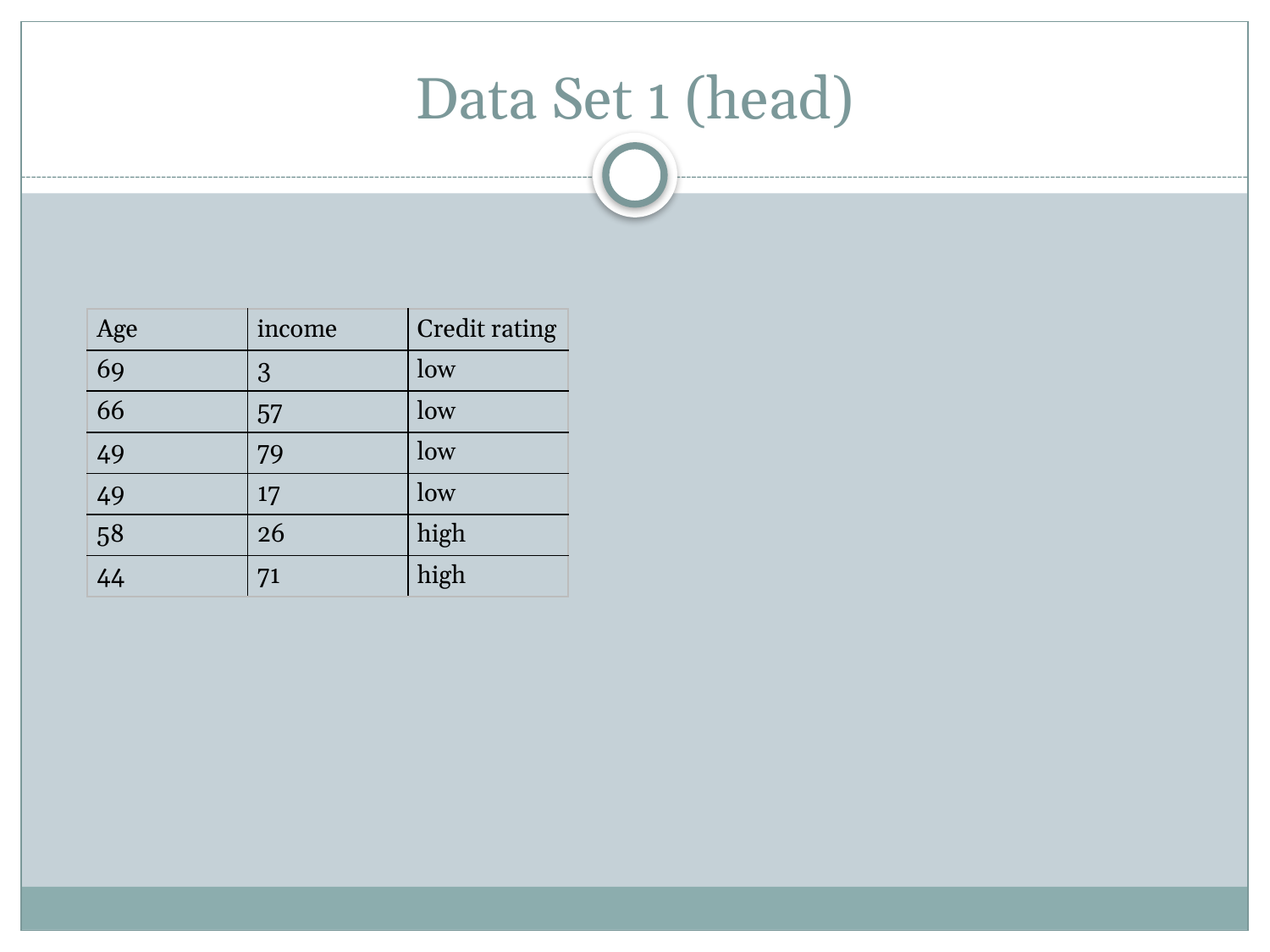

# Data Set 1 (head)
| Age | income | Credit rating |
| --- | --- | --- |
| 69 | 3 | low |
| 66 | 57 | low |
| 49 | 79 | low |
| 49 | 17 | low |
| 58 | 26 | high |
| 44 | 71 | high |